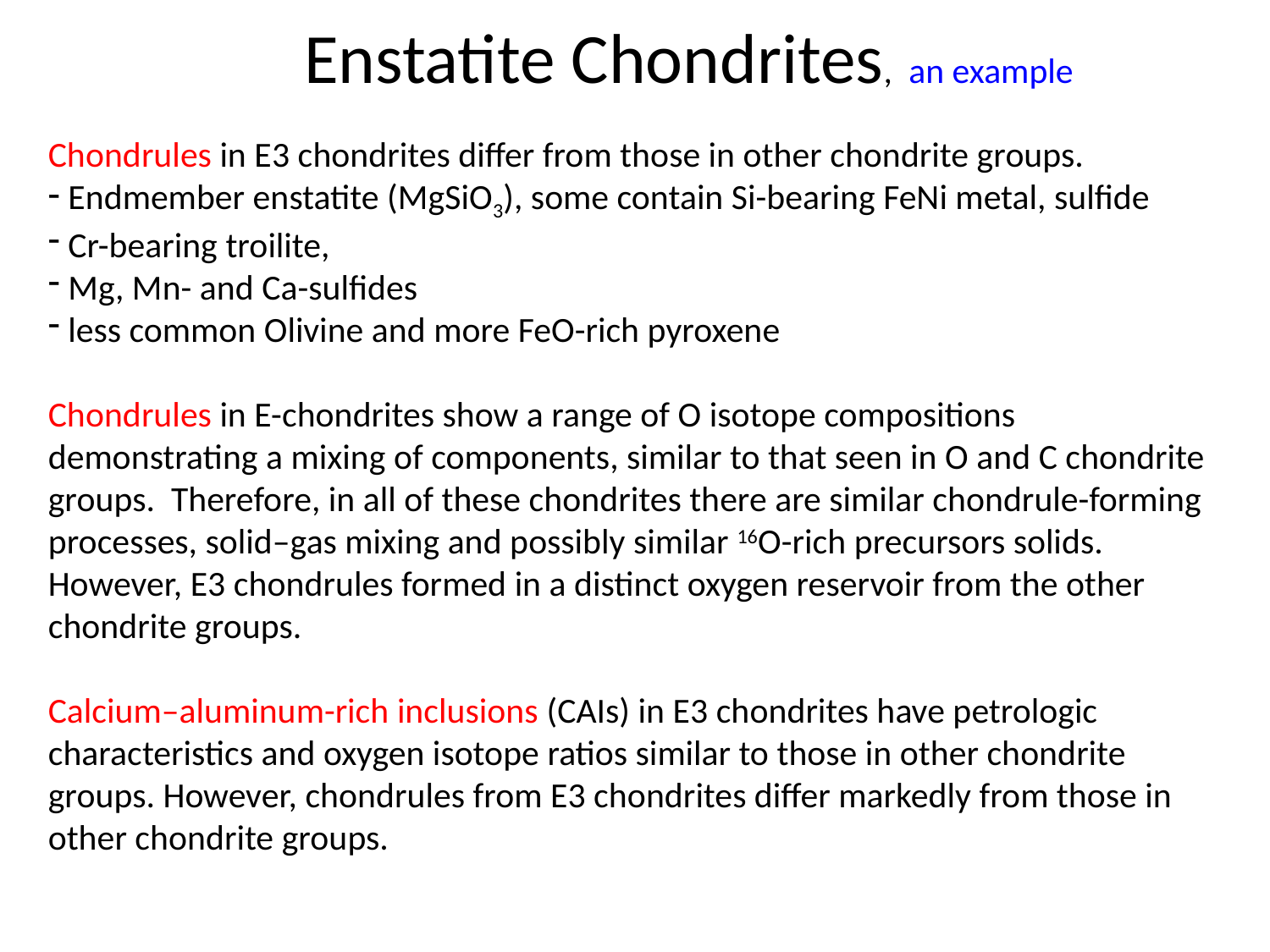

Enstatite Chondrites,  an example
Chondrules in E3 chondrites differ from those in other chondrite groups.
 Endmember enstatite (MgSiO3), some contain Si-bearing FeNi metal, sulfide
 Cr-bearing troilite,
 Mg, Mn- and Ca-sulfides
 less common Olivine and more FeO-rich pyroxene

Chondrules in E-chondrites show a range of O isotope compositions demonstrating a mixing of components, similar to that seen in O and C chondrite groups.  Therefore, in all of these chondrites there are similar chondrule-forming processes, solid–gas mixing and possibly similar 16O-rich precursors solids. However, E3 chondrules formed in a distinct oxygen reservoir from the other chondrite groups.

Calcium–aluminum-rich inclusions (CAIs) in E3 chondrites have petrologic characteristics and oxygen isotope ratios similar to those in other chondrite groups. However, chondrules from E3 chondrites differ markedly from those in other chondrite groups.